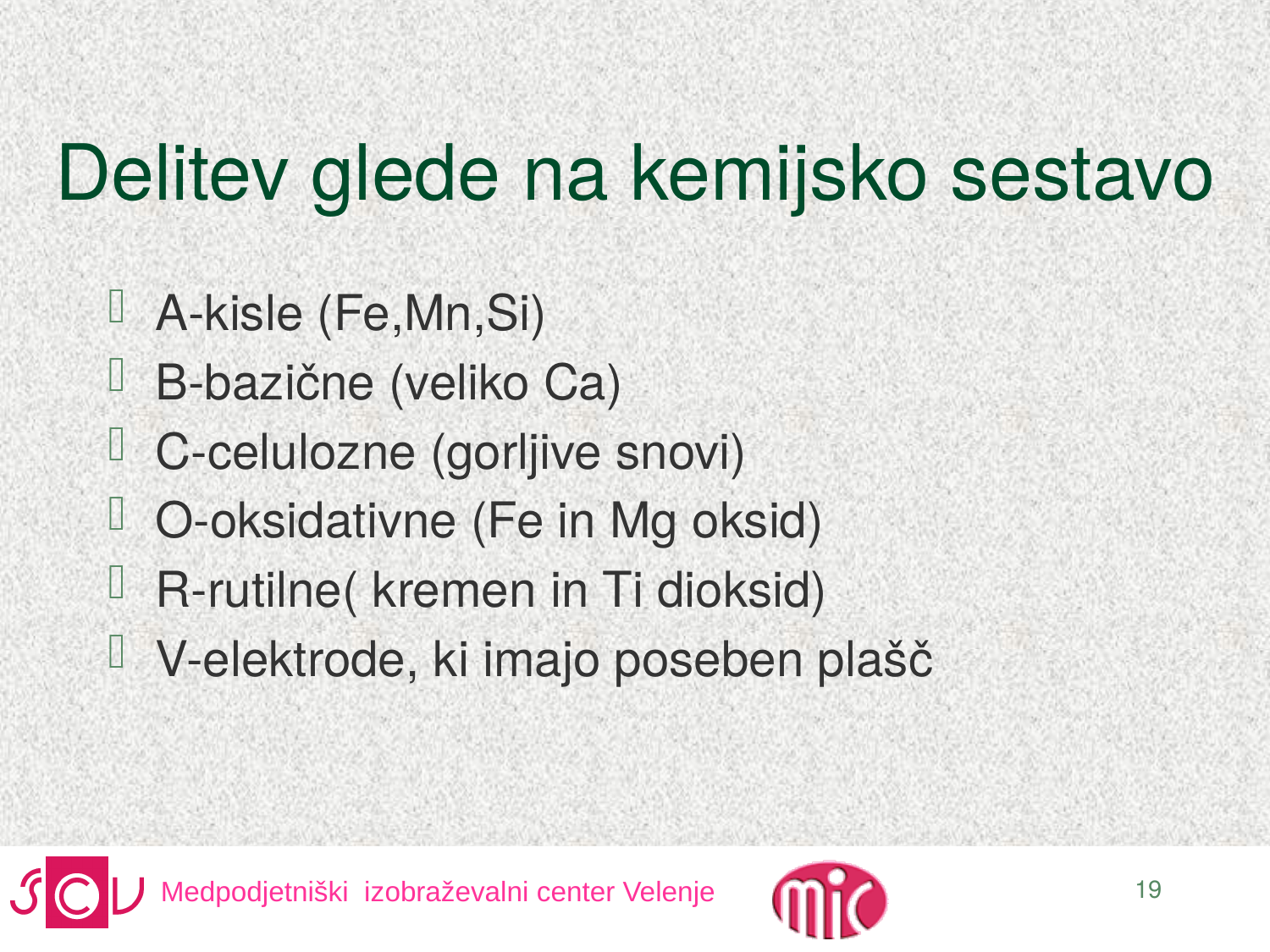

# Delitev glede na kemijsko sestavo
A-kisle (Fe,Mn,Si)
B-bazične (veliko Ca)
C-celulozne (gorljive snovi)
O-oksidativne (Fe in Mg oksid)
R-rutilne( kremen in Ti dioksid)
V-elektrode, ki imajo poseben plašč
19